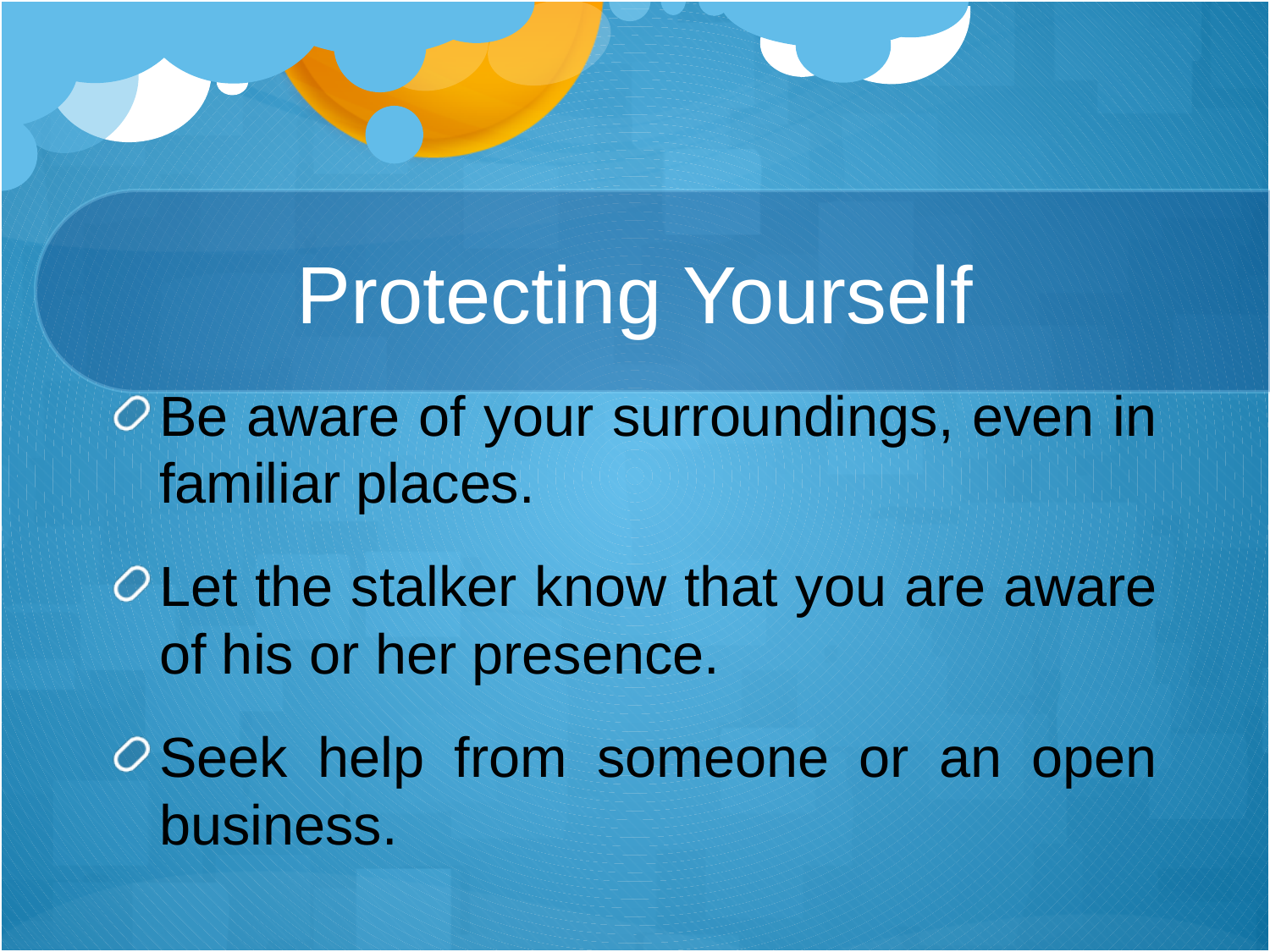

# Protecting Yourself
Be aware of your surroundings, even in familiar places.
Let the stalker know that you are aware of his or her presence.
Seek help from someone or an open business.